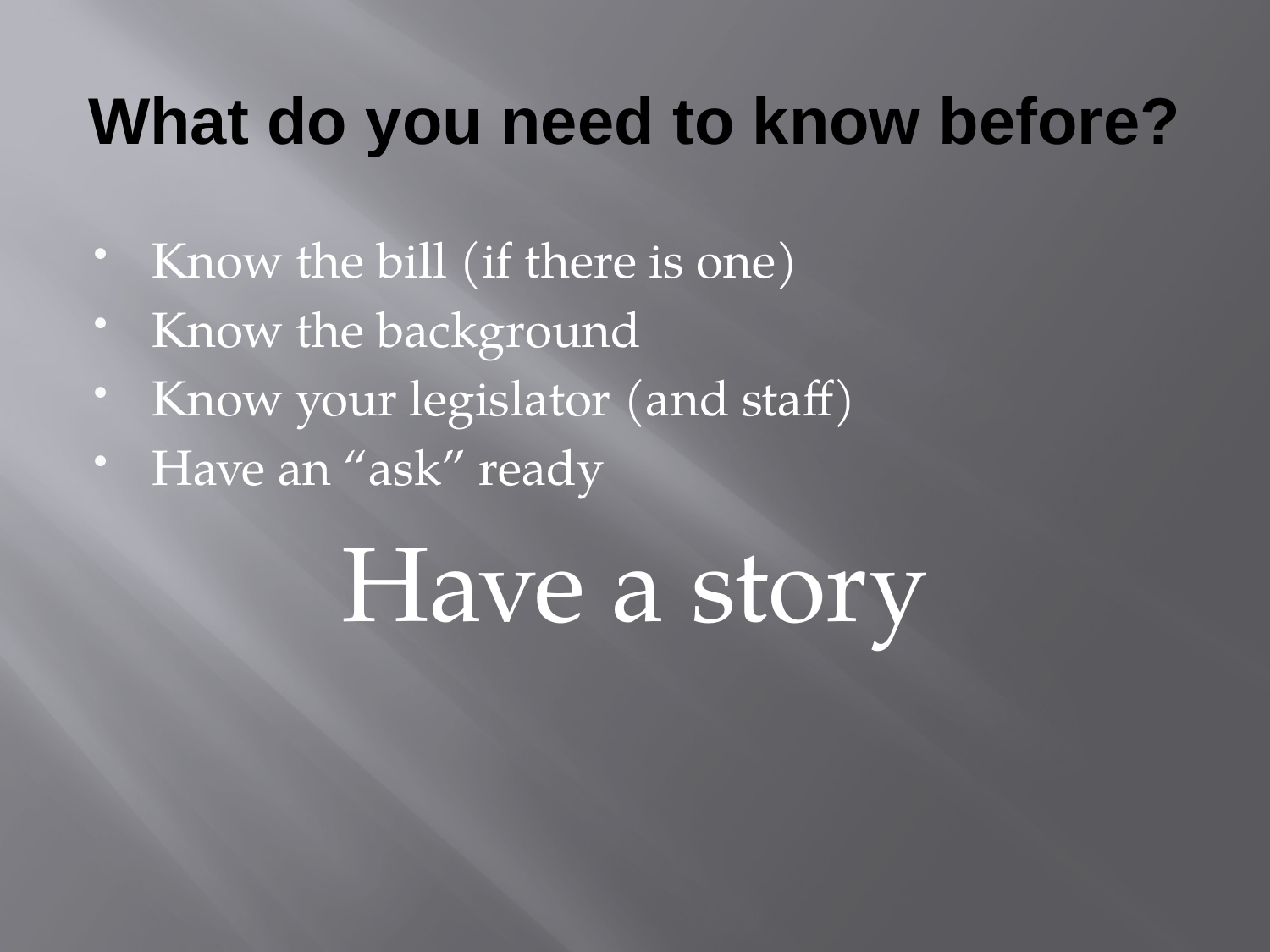

# What do you need to know before?
Know the bill (if there is one)
Know the background
Know your legislator (and staff)
Have an “ask” ready
Have a story